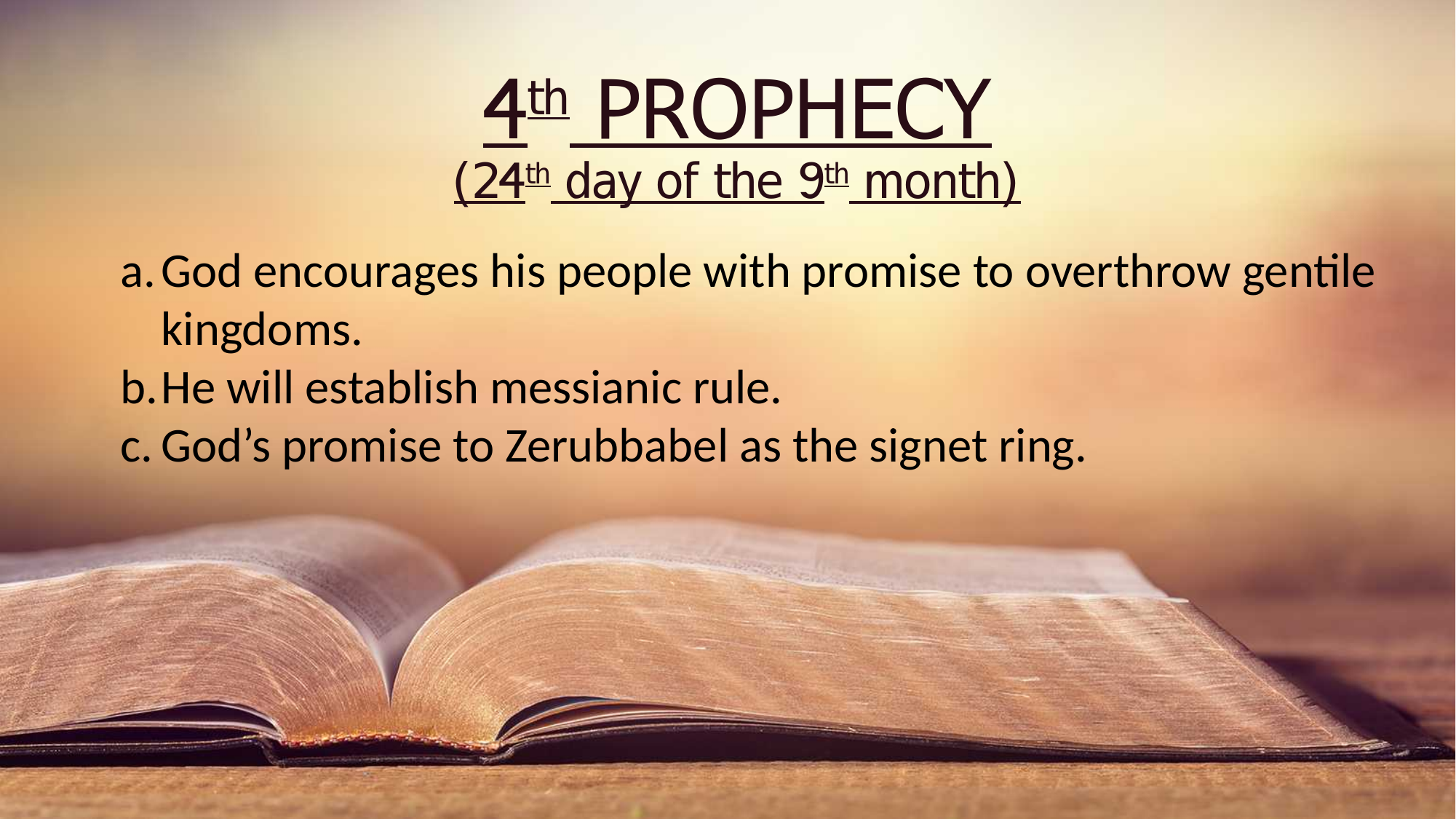

# 4th PROPHECY (24th day of the 9th month)
God encourages his people with promise to overthrow gentile kingdoms.
He will establish messianic rule.
God’s promise to Zerubbabel as the signet ring.